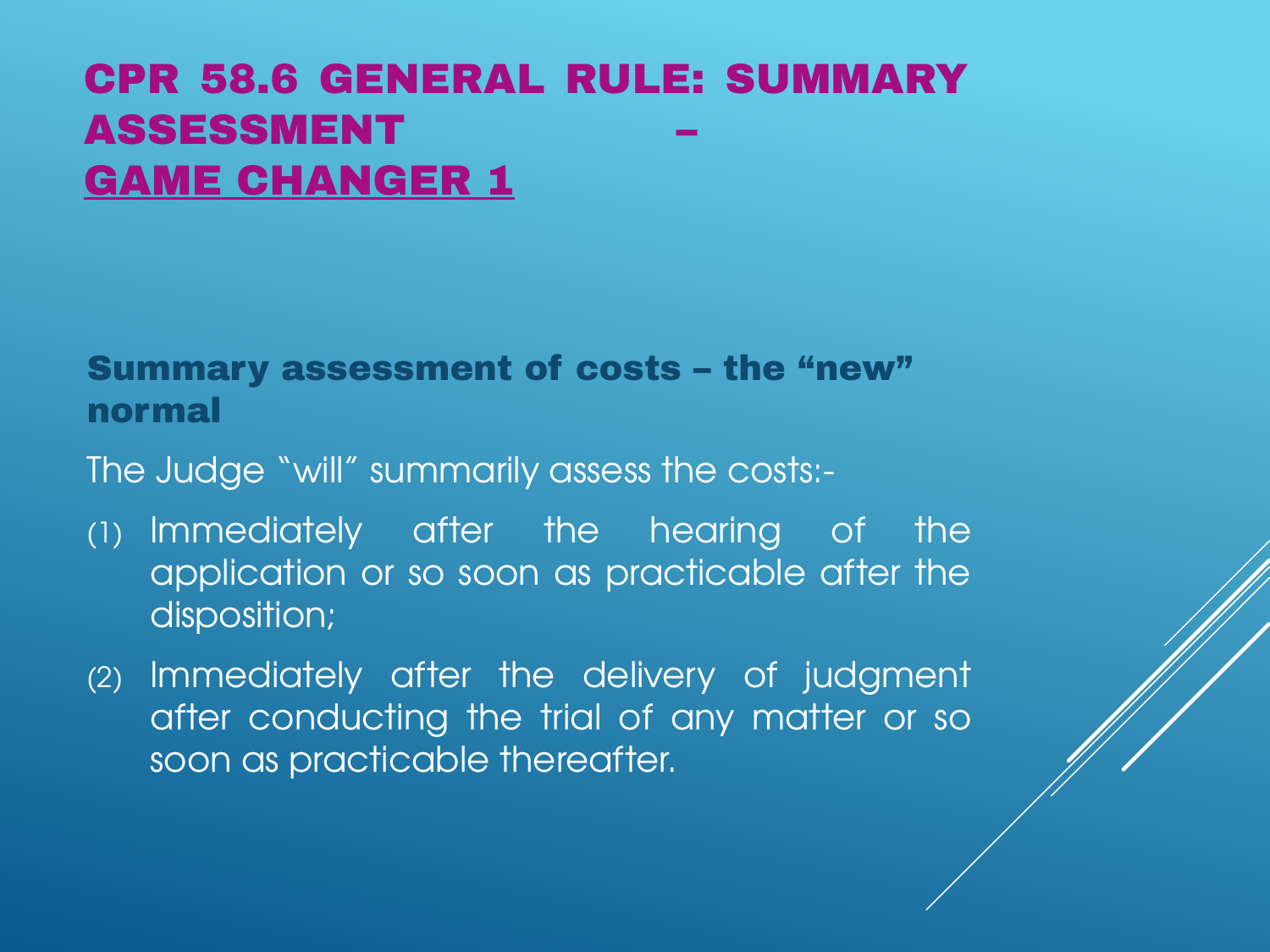

# CPR 58.6 general rule: summary assessment – game changer 1
Summary assessment of costs – the “new” normal
The Judge “will” summarily assess the costs:-
Immediately after the hearing of the application or so soon as practicable after the disposition;
Immediately after the delivery of judgment after conducting the trial of any matter or so soon as practicable thereafter.